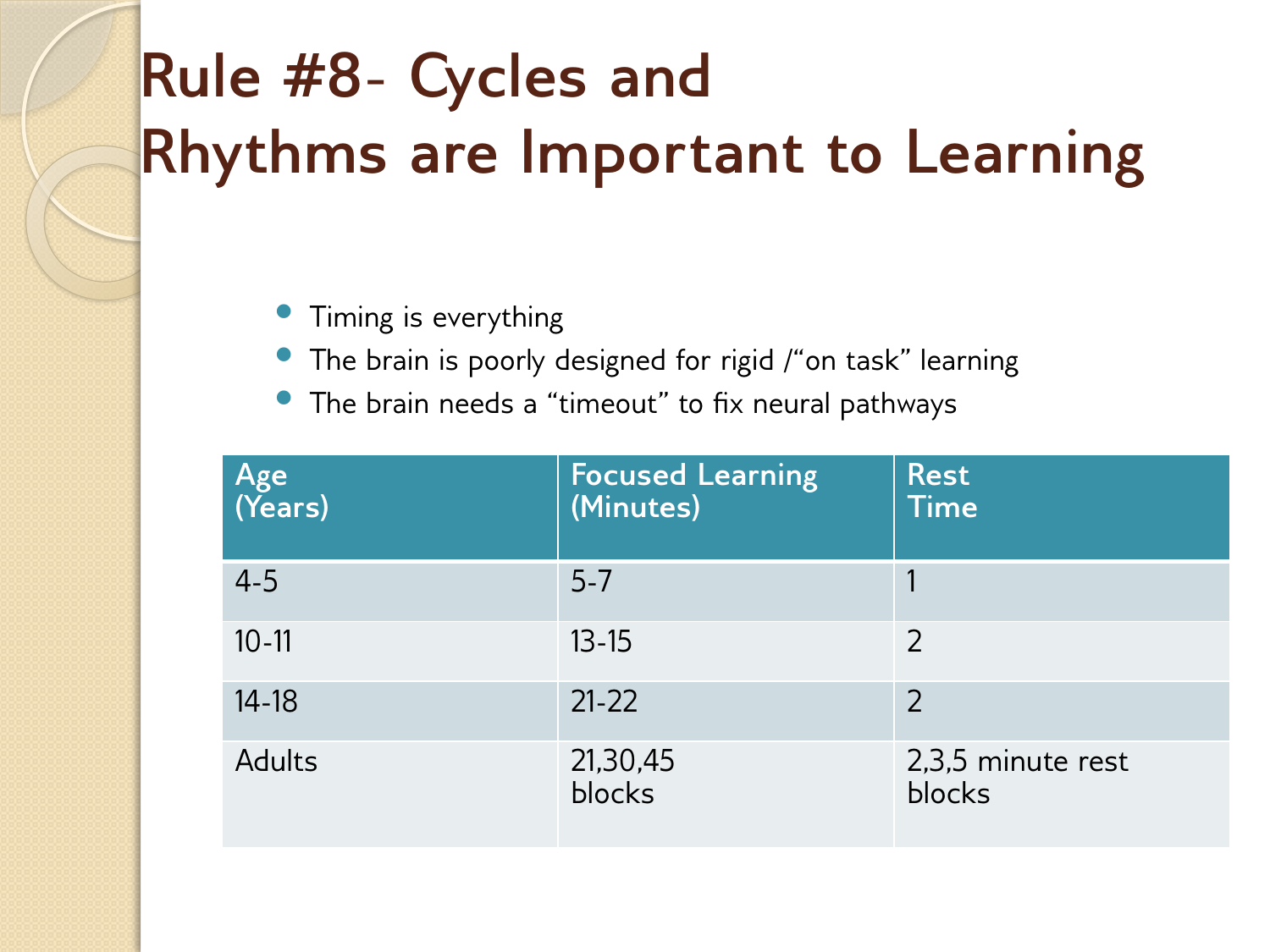

Rule #8- Cycles and Rhythms are Important to Learning
Timing is everything
The brain is poorly designed for rigid /“on task” learning
The brain needs a “timeout” to fix neural pathways
| Age (Years) | Focused Learning (Minutes) | Rest Time |
| --- | --- | --- |
| 4-5 | 5-7 | 1 |
| 10-11 | 13-15 | 2 |
| 14-18 | 21-22 | 2 |
| Adults | 21,30,45 blocks | 2,3,5 minute rest blocks |